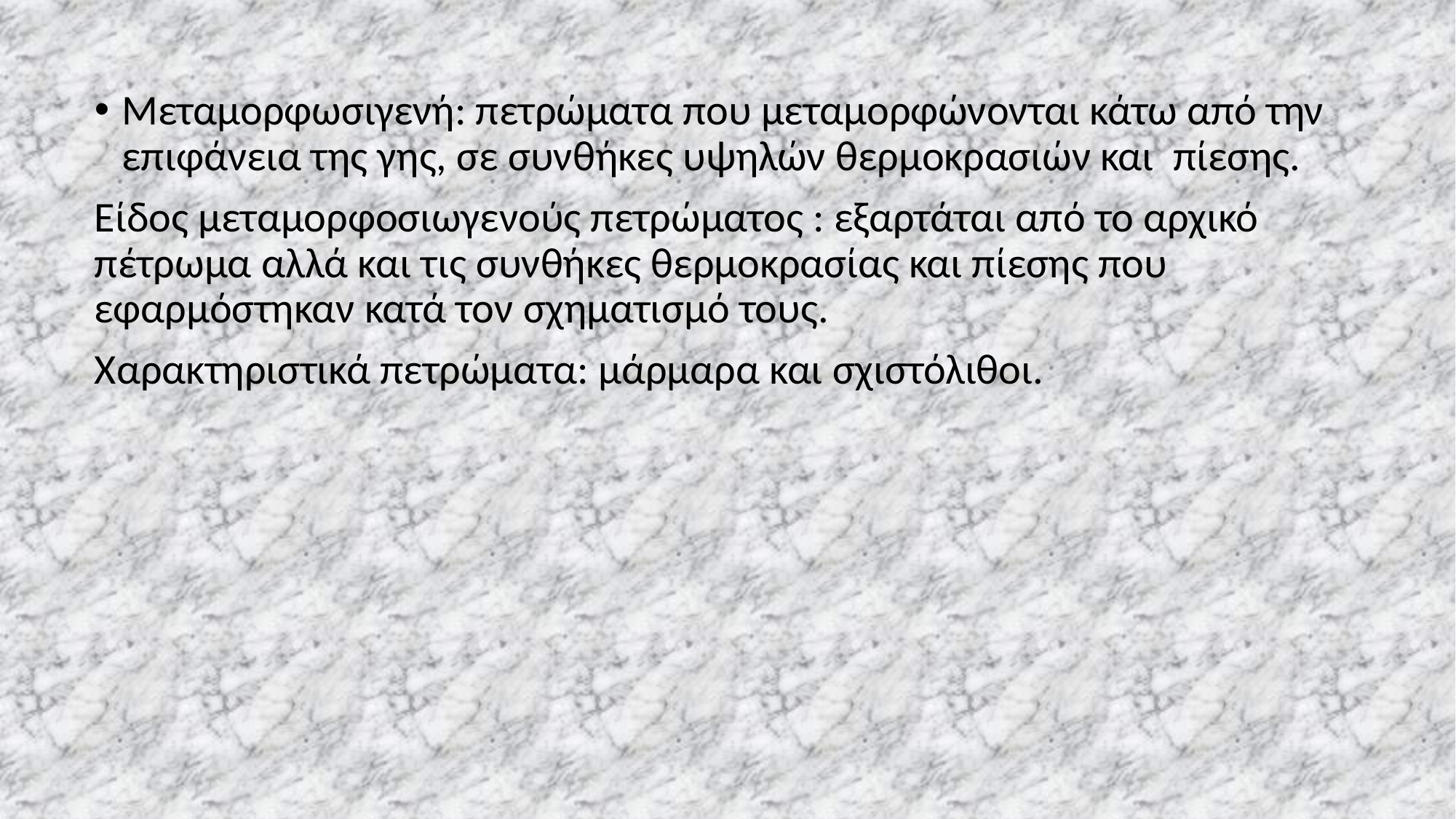

Μεταμορφωσιγενή: πετρώματα που μεταμορφώνονται κάτω από την επιφάνεια της γης, σε συνθήκες υψηλών θερμοκρασιών και  πίεσης.
Είδος μεταμορφοσιωγενούς πετρώματος : εξαρτάται από το αρχικό πέτρωμα αλλά και τις συνθήκες θερμοκρασίας και πίεσης που εφαρμόστηκαν κατά τον σχηματισμό τους.
Χαρακτηριστικά πετρώματα: μάρμαρα και σχιστόλιθοι.